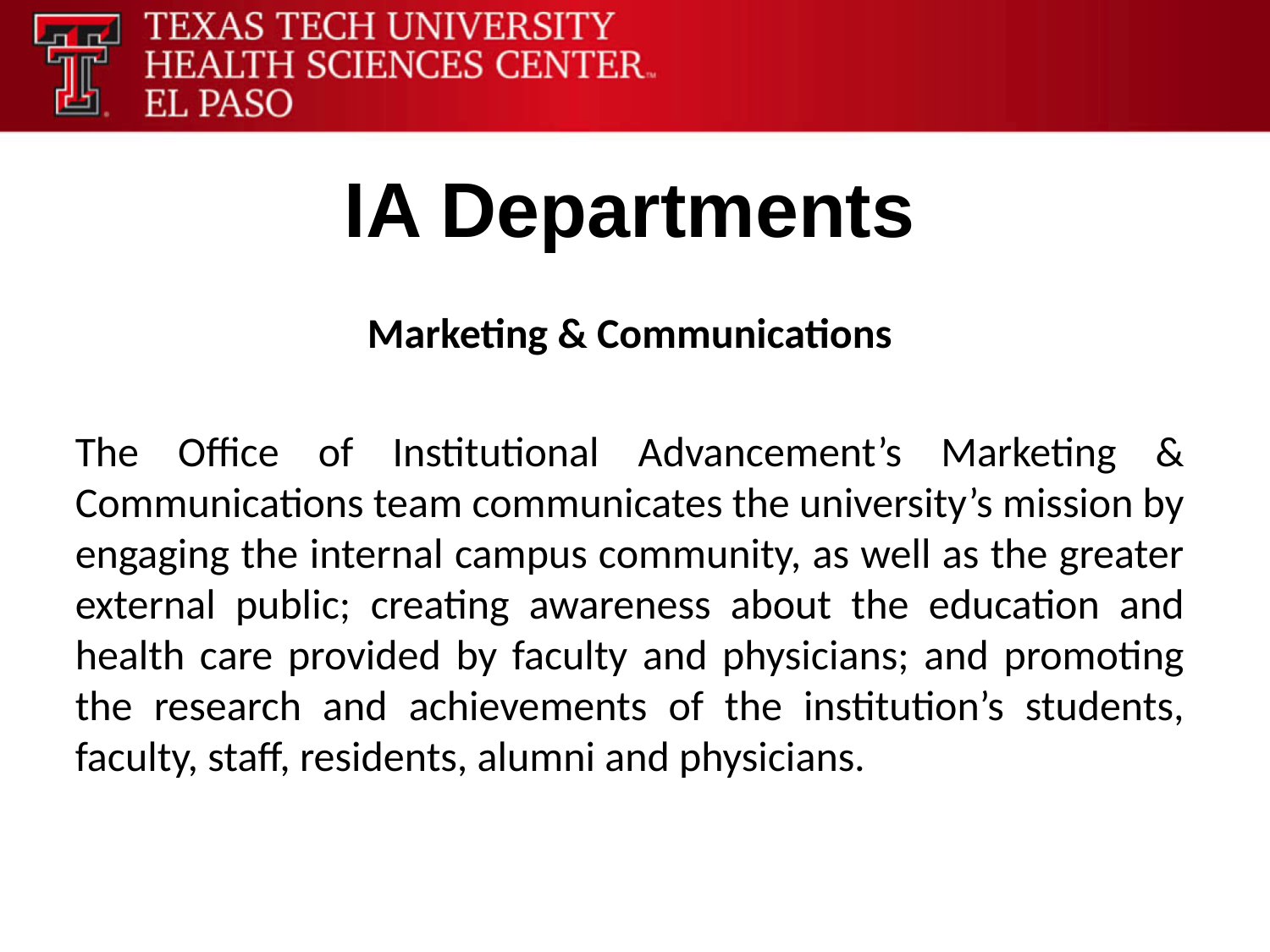

# IA Departments
Marketing & Communications

The Office of Institutional Advancement’s Marketing & Communications team communicates the university’s mission by engaging the internal campus community, as well as the greater external public; creating awareness about the education and health care provided by faculty and physicians; and promoting the research and achievements of the institution’s students, faculty, staff, residents, alumni and physicians.